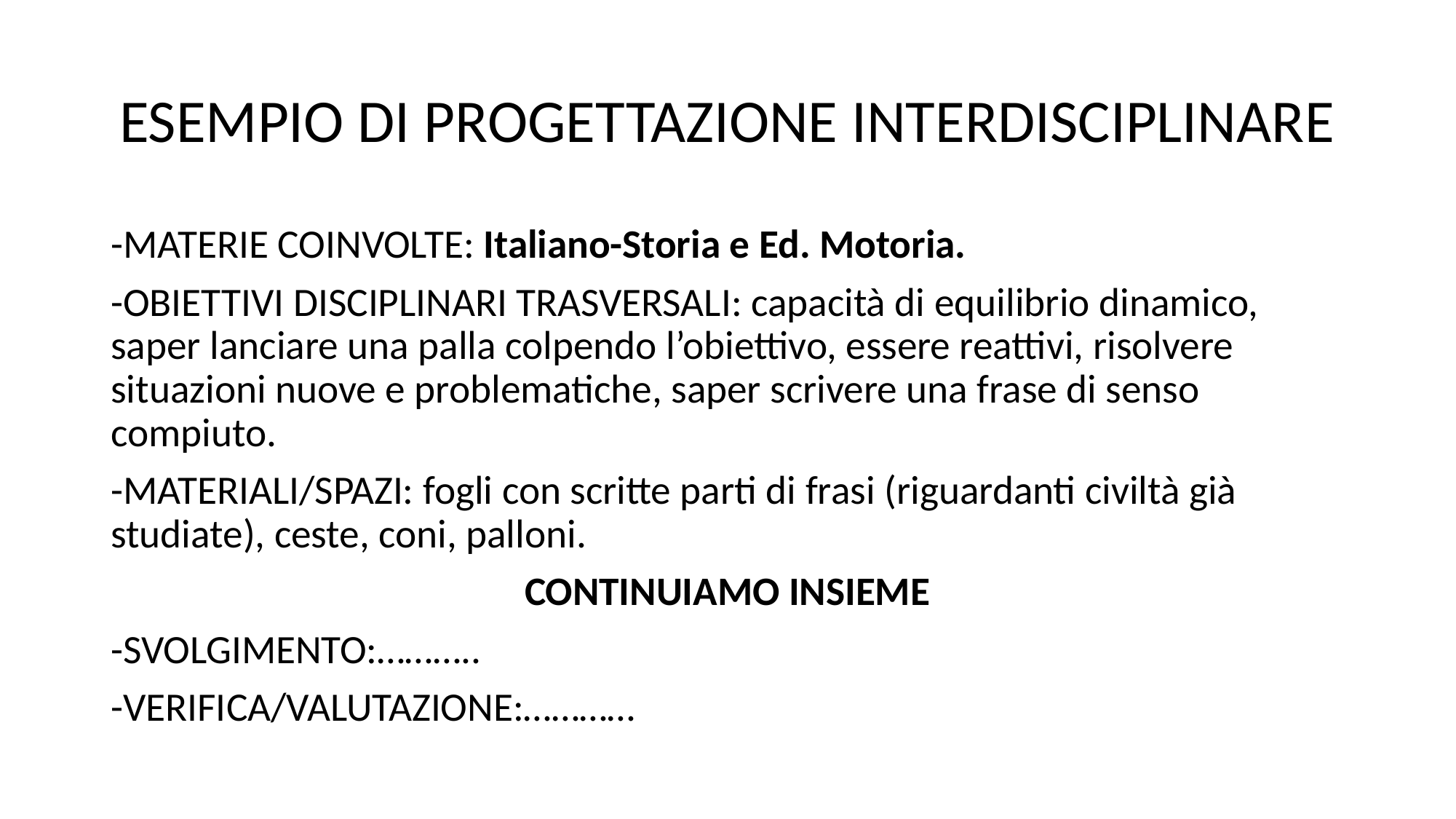

# ESEMPIO DI PROGETTAZIONE INTERDISCIPLINARE
-MATERIE COINVOLTE: Italiano-Storia e Ed. Motoria.
-OBIETTIVI DISCIPLINARI TRASVERSALI: capacità di equilibrio dinamico, saper lanciare una palla colpendo l’obiettivo, essere reattivi, risolvere situazioni nuove e problematiche, saper scrivere una frase di senso compiuto.
-MATERIALI/SPAZI: fogli con scritte parti di frasi (riguardanti civiltà già studiate), ceste, coni, palloni.
CONTINUIAMO INSIEME
-SVOLGIMENTO:………..
-VERIFICA/VALUTAZIONE:…………